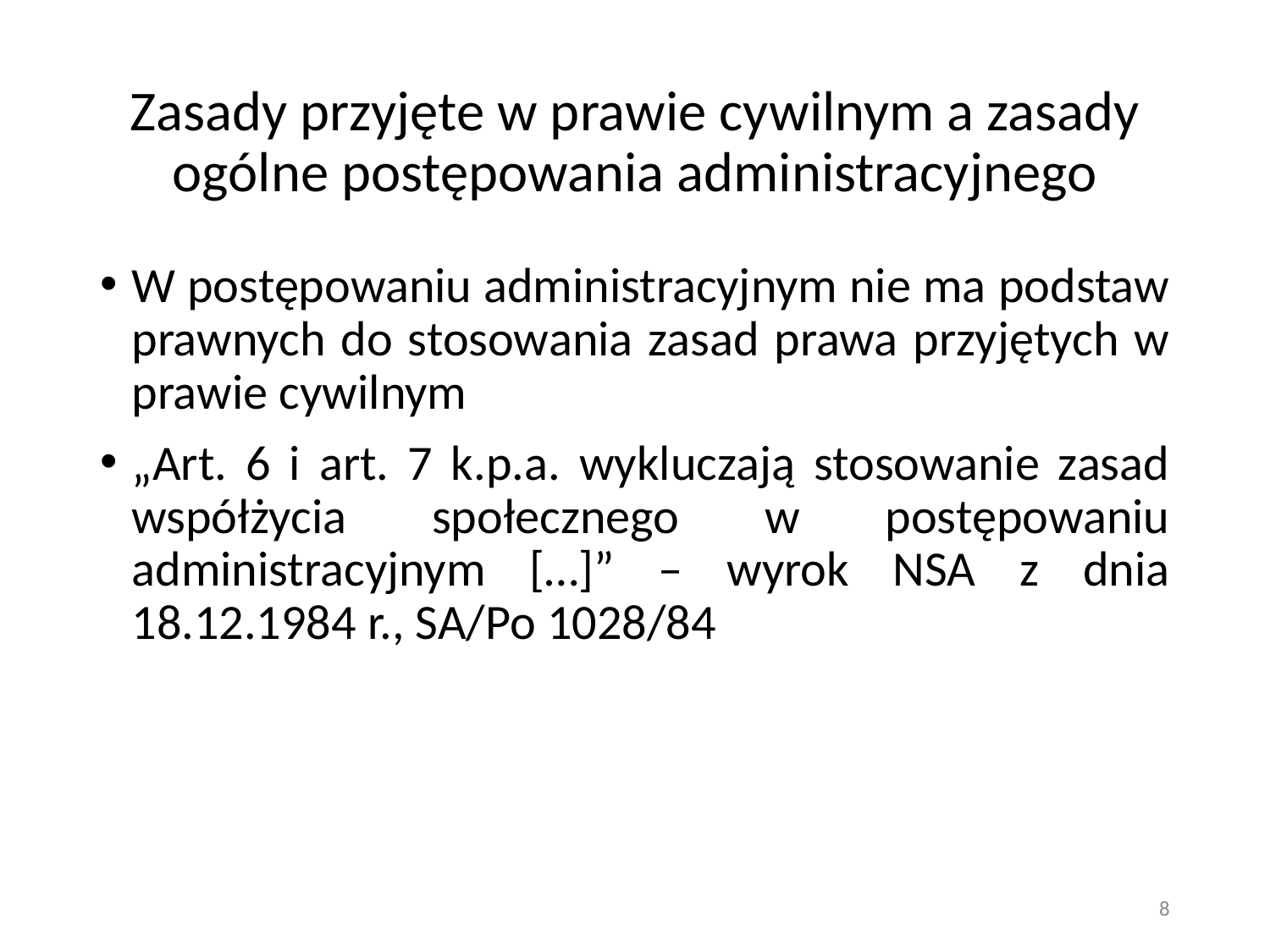

# Zasady przyjęte w prawie cywilnym a zasady ogólne postępowania administracyjnego
W postępowaniu administracyjnym nie ma podstaw prawnych do stosowania zasad prawa przyjętych w prawie cywilnym
„Art. 6 i art. 7 k.p.a. wykluczają stosowanie zasad współżycia społecznego w postępowaniu administracyjnym […]” – wyrok NSA z dnia 18.12.1984 r., SA/Po 1028/84
8